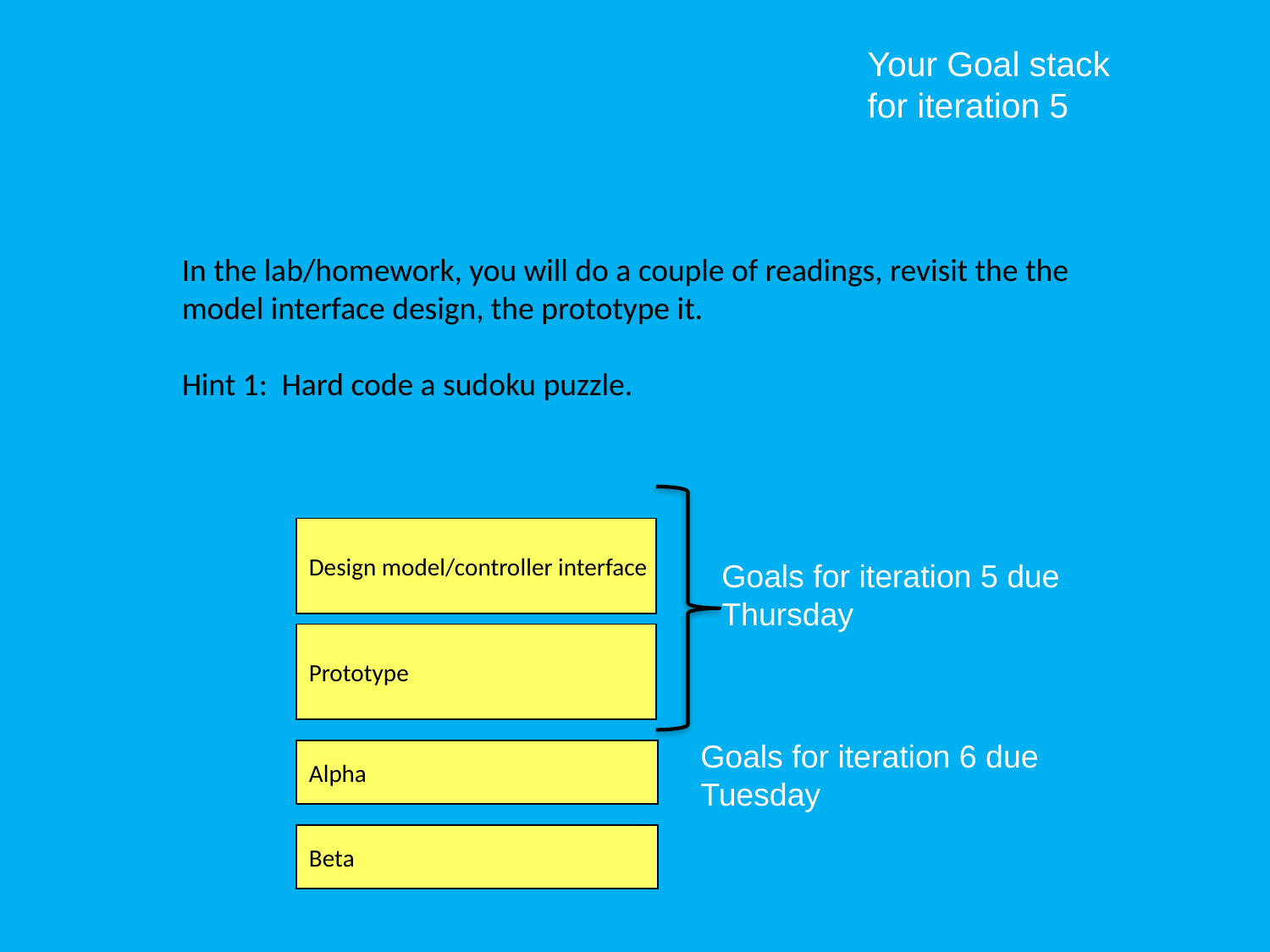

# Your Goal stack for iteration 5
In the lab/homework, you will do a couple of readings, revisit the the model interface design, the prototype it.

Hint 1:  Hard code a sudoku puzzle.

Design model/controller interface
Goals for iteration 5 due Thursday
Prototype
Goals for iteration 6 due Tuesday
Alpha
Beta